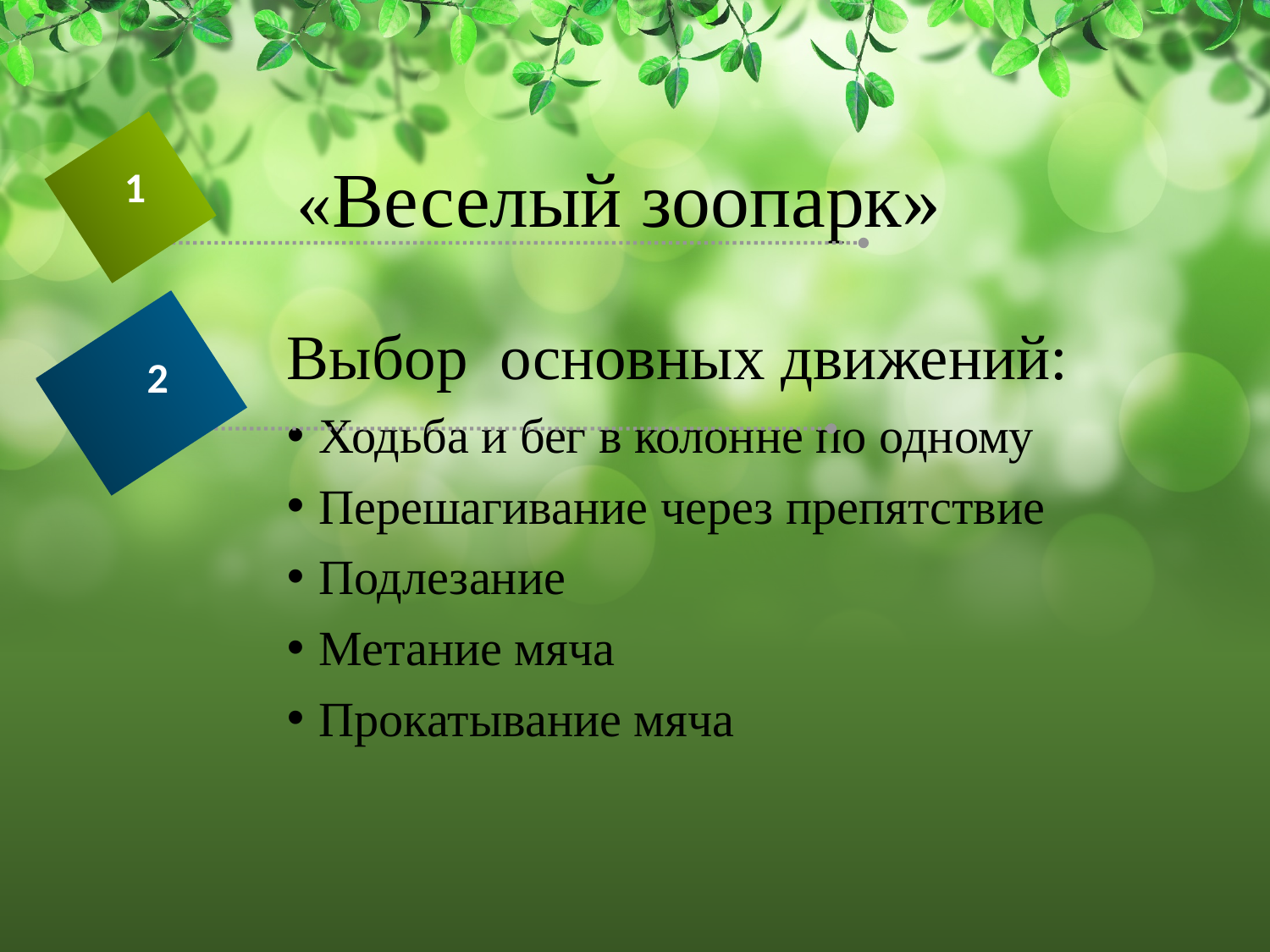

# «Веселый зоопарк»

1

Выбор  основных движений:
Ходьба и бег в колонне по одному
Перешагивание через препятствие
Подлезание
Метание мяча
Прокатывание мяча

2